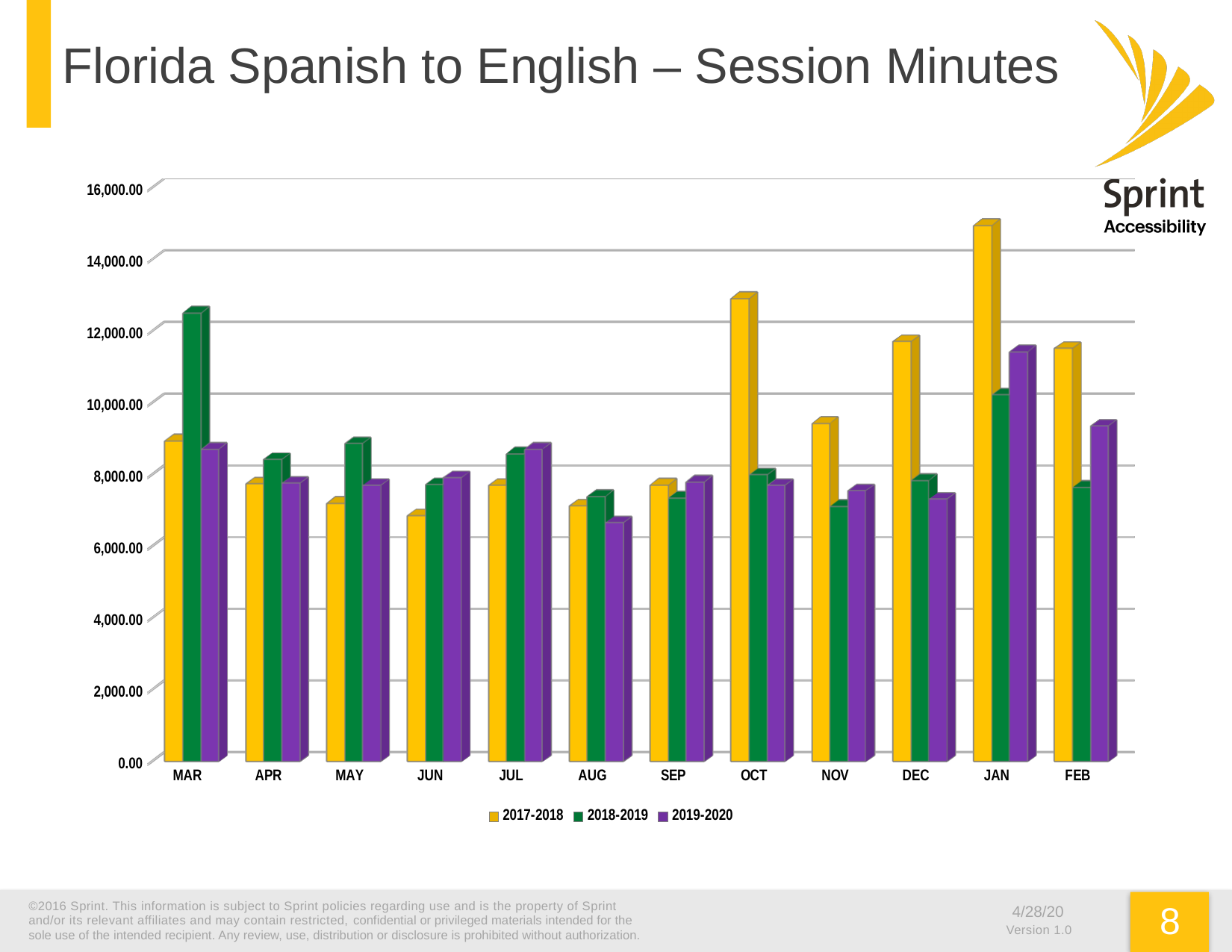

# Florida Spanish to English – Session Minutes

[unsupported chart]